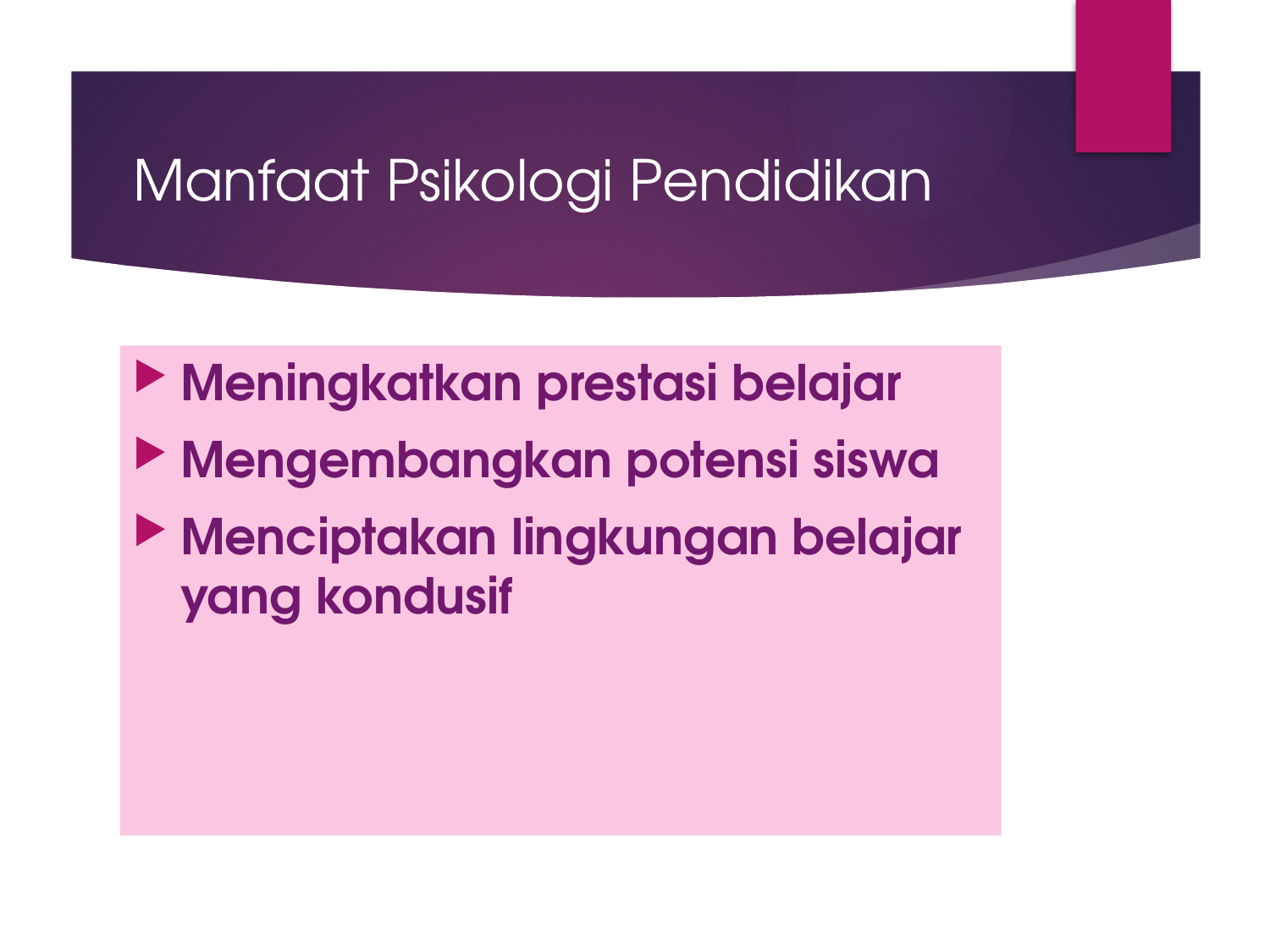

# Manfaat Psikologi Pendidikan
Meningkatkan prestasi belajar
Mengembangkan potensi siswa
Menciptakan lingkungan belajar yang kondusif